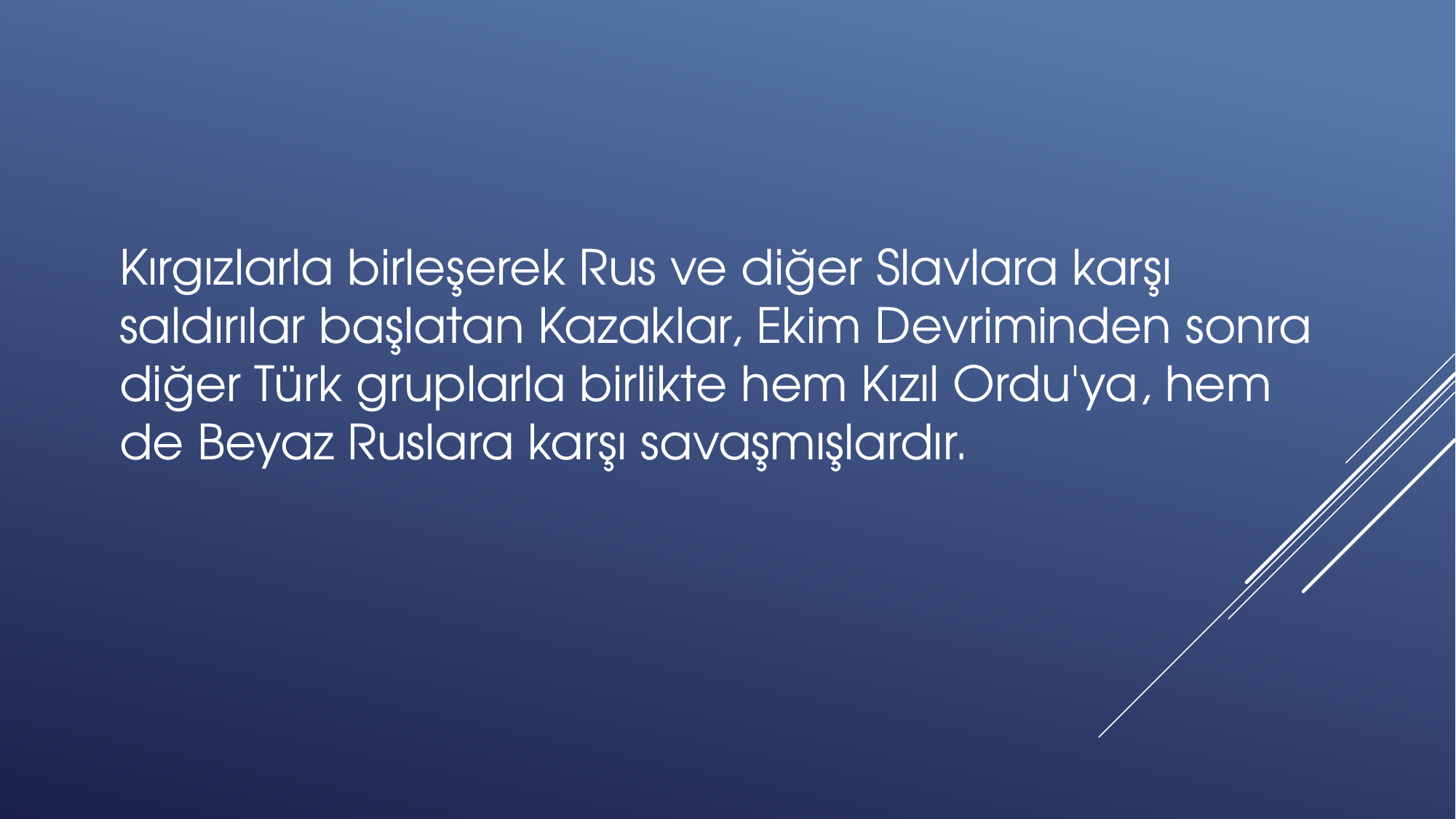

Kırgızlarla birleşerek Rus ve diğer Slavlara karşı saldırılar başlatan Kazaklar, Ekim Devriminden sonra diğer Türk gruplarla birlikte hem Kızıl Ordu'ya, hem de Beyaz Ruslara karşı savaşmışlardır.